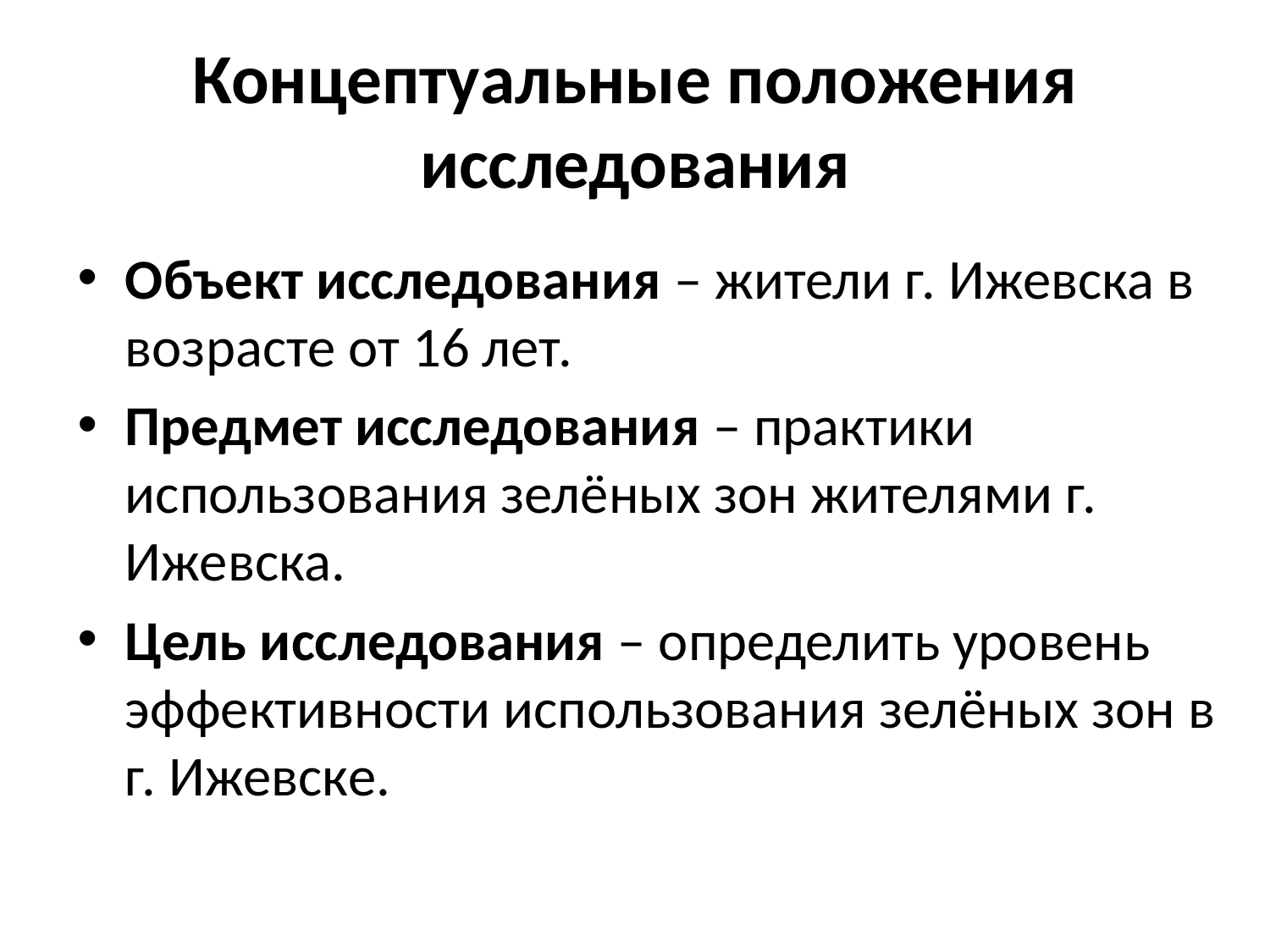

# Концептуальные положения исследования
Объект исследования – жители г. Ижевска в возрасте от 16 лет.
Предмет исследования – практики использования зелёных зон жителями г. Ижевска.
Цель исследования – определить уровень эффективности использования зелёных зон в г. Ижевске.